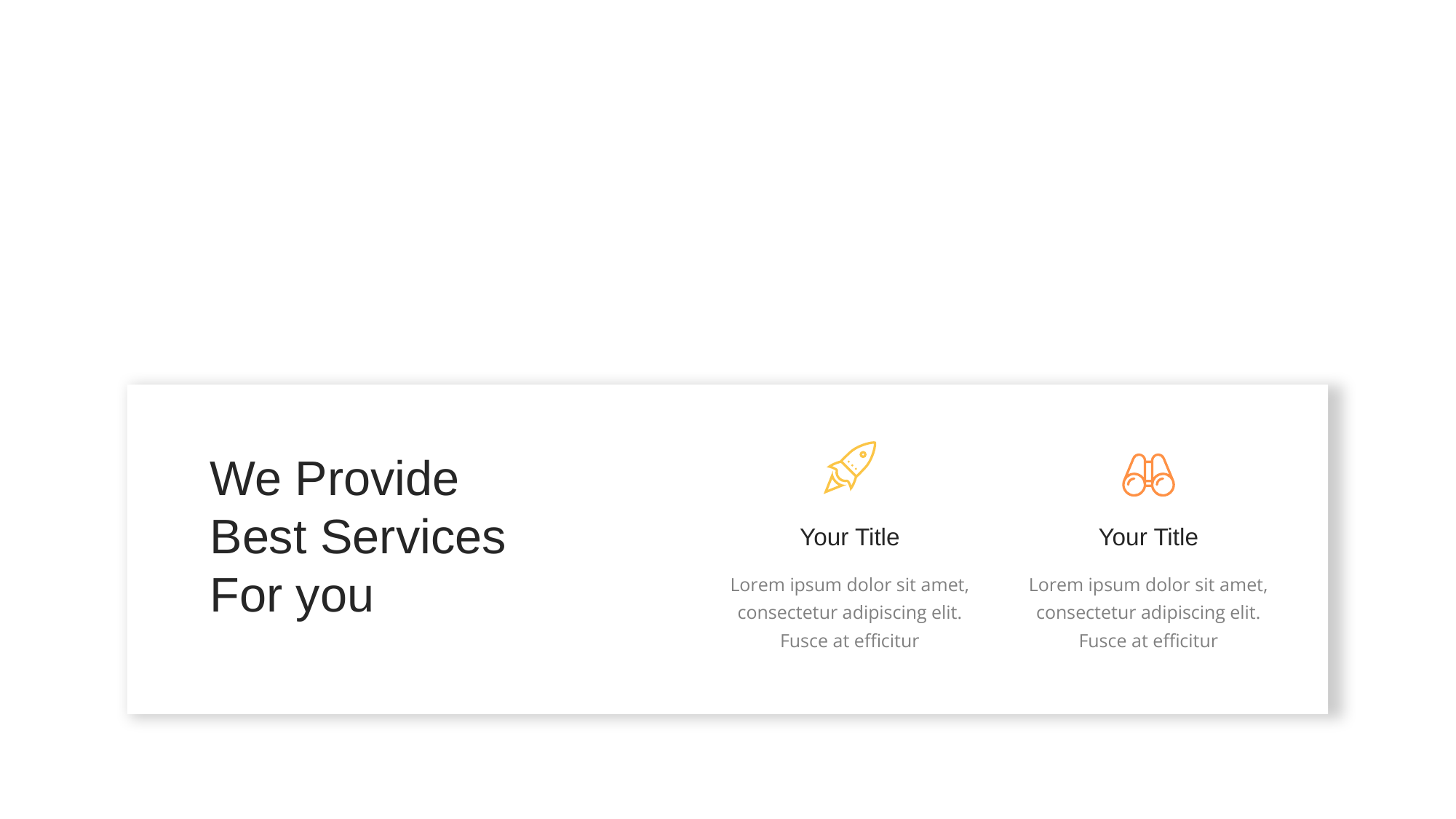

We Provide
Best Services
For you

Your Title
Lorem ipsum dolor sit amet, consectetur adipiscing elit. Fusce at efficitur

Your Title
Lorem ipsum dolor sit amet, consectetur adipiscing elit. Fusce at efficitur